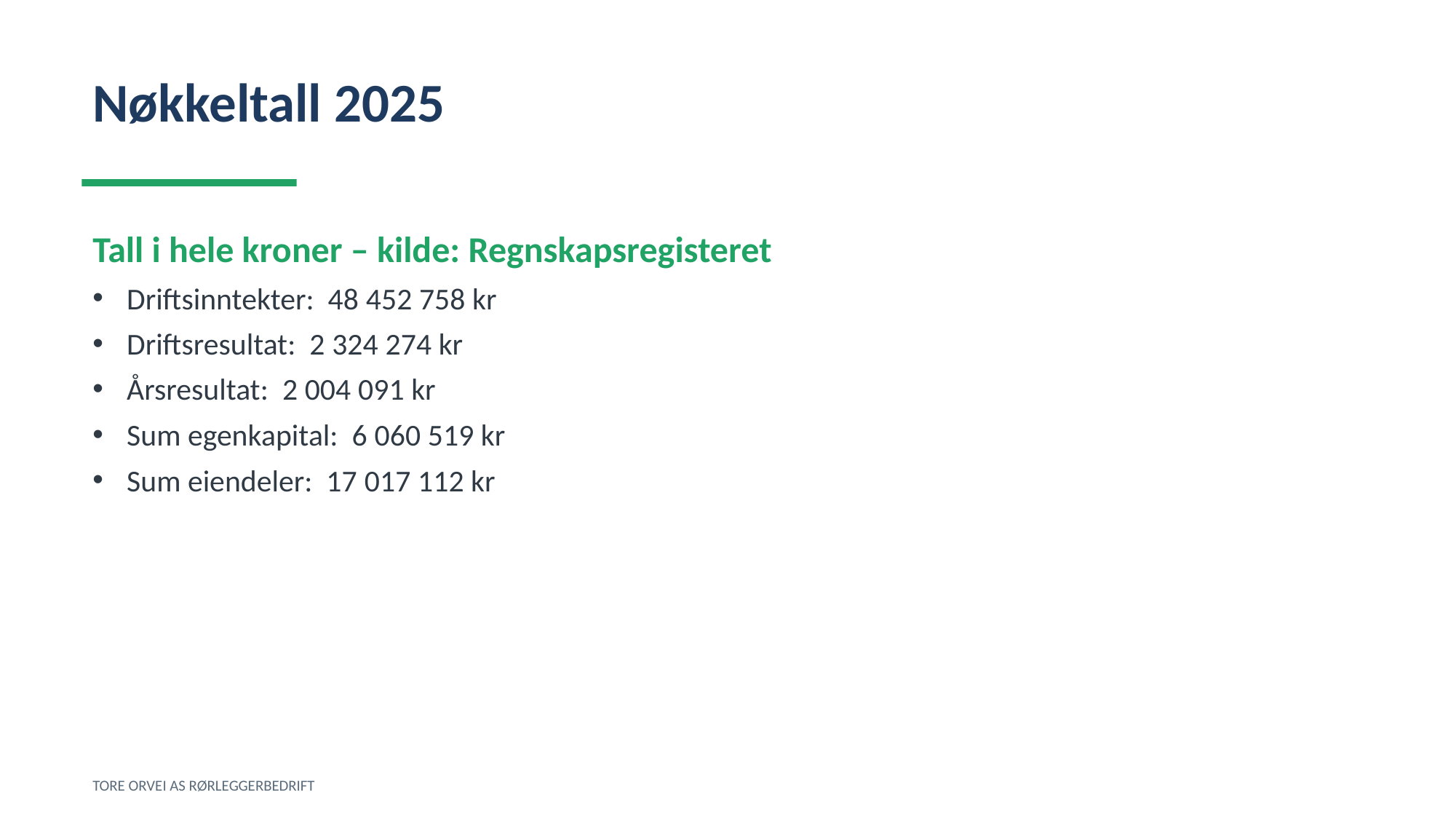

Nøkkeltall 2025

Tall i hele kroner – kilde: Regnskapsregisteret
Driftsinntekter:  48 452 758 kr
Driftsresultat:  2 324 274 kr
Årsresultat:  2 004 091 kr
Sum egenkapital:  6 060 519 kr
Sum eiendeler:  17 017 112 kr
TORE ORVEI AS RØRLEGGERBEDRIFT